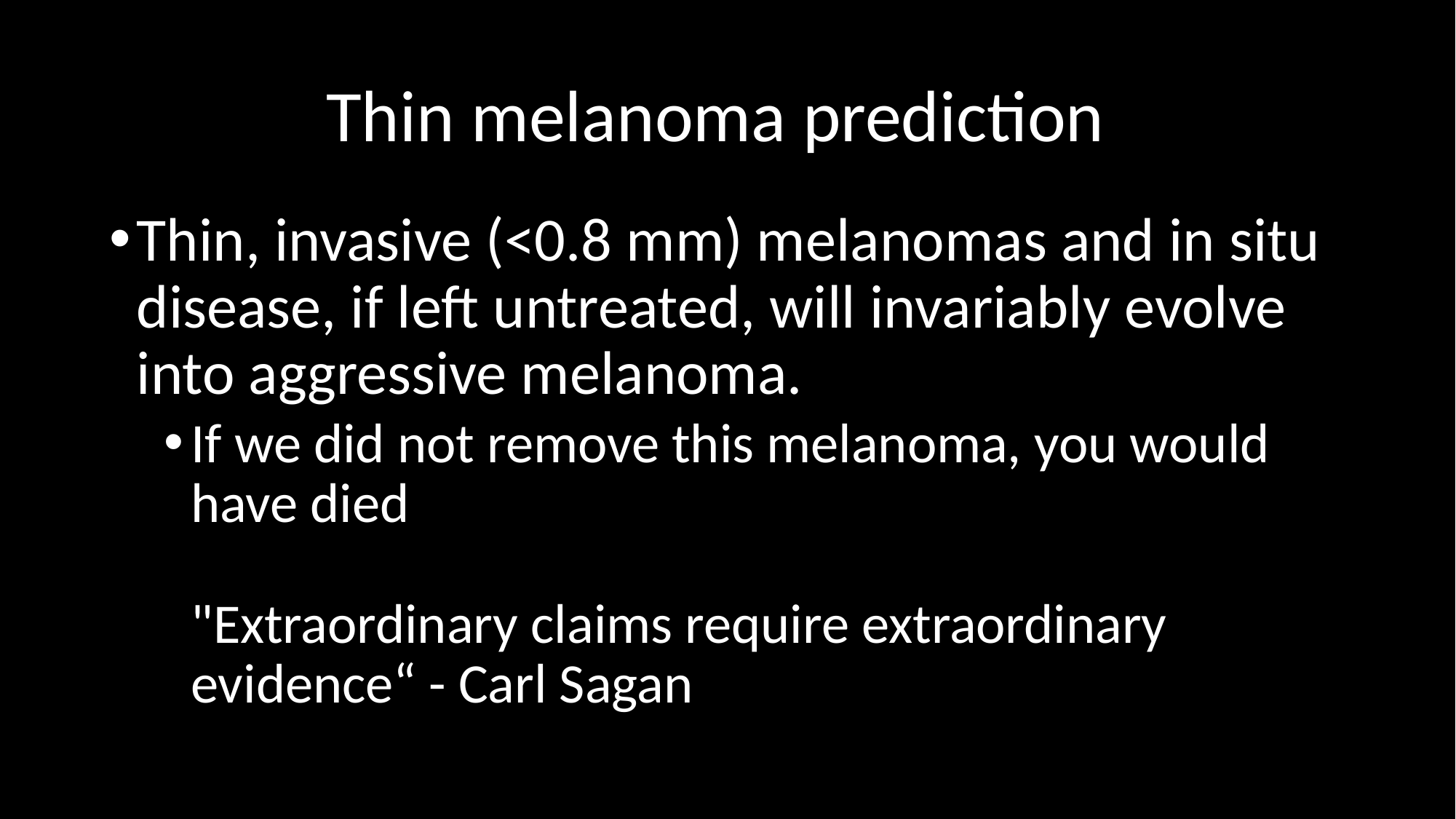

# Thin melanoma prediction
Thin, invasive (<0.8 mm) melanomas and in situ disease, if left untreated, will invariably evolve into aggressive melanoma.
If we did not remove this melanoma, you would have died
"Extraordinary claims require extraordinary evidence“ - Carl Sagan